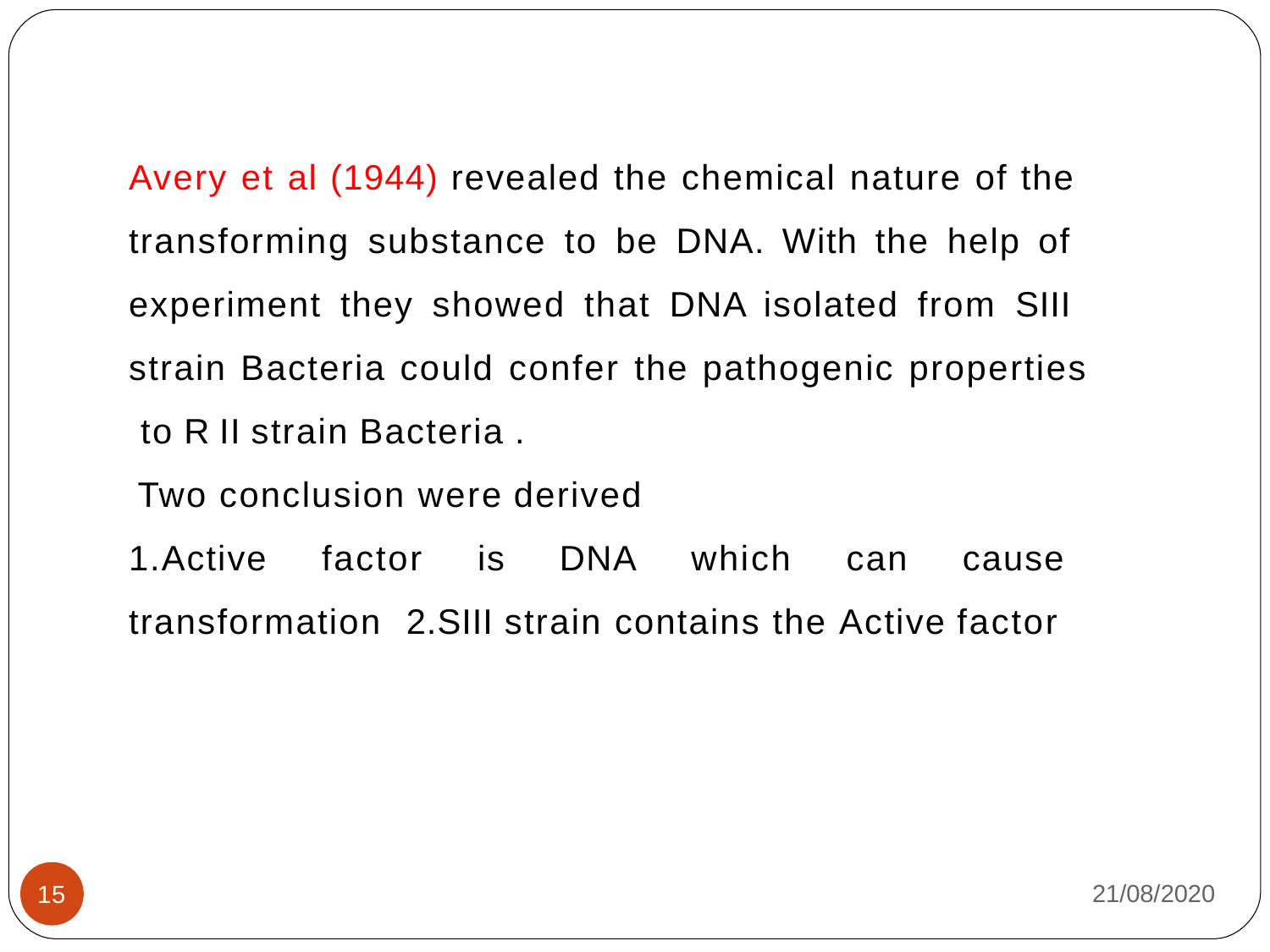

Avery et al (1944) revealed the chemical nature of the  transforming substance to be DNA. With the help of  experiment they showed that DNA isolated from SIII  strain Bacteria could confer the pathogenic properties  to R II strain Bacteria .
Two conclusion were derived
1.Active factor is DNA which can cause transformation  2.SIII strain contains the Active factor

21/08/2020

15